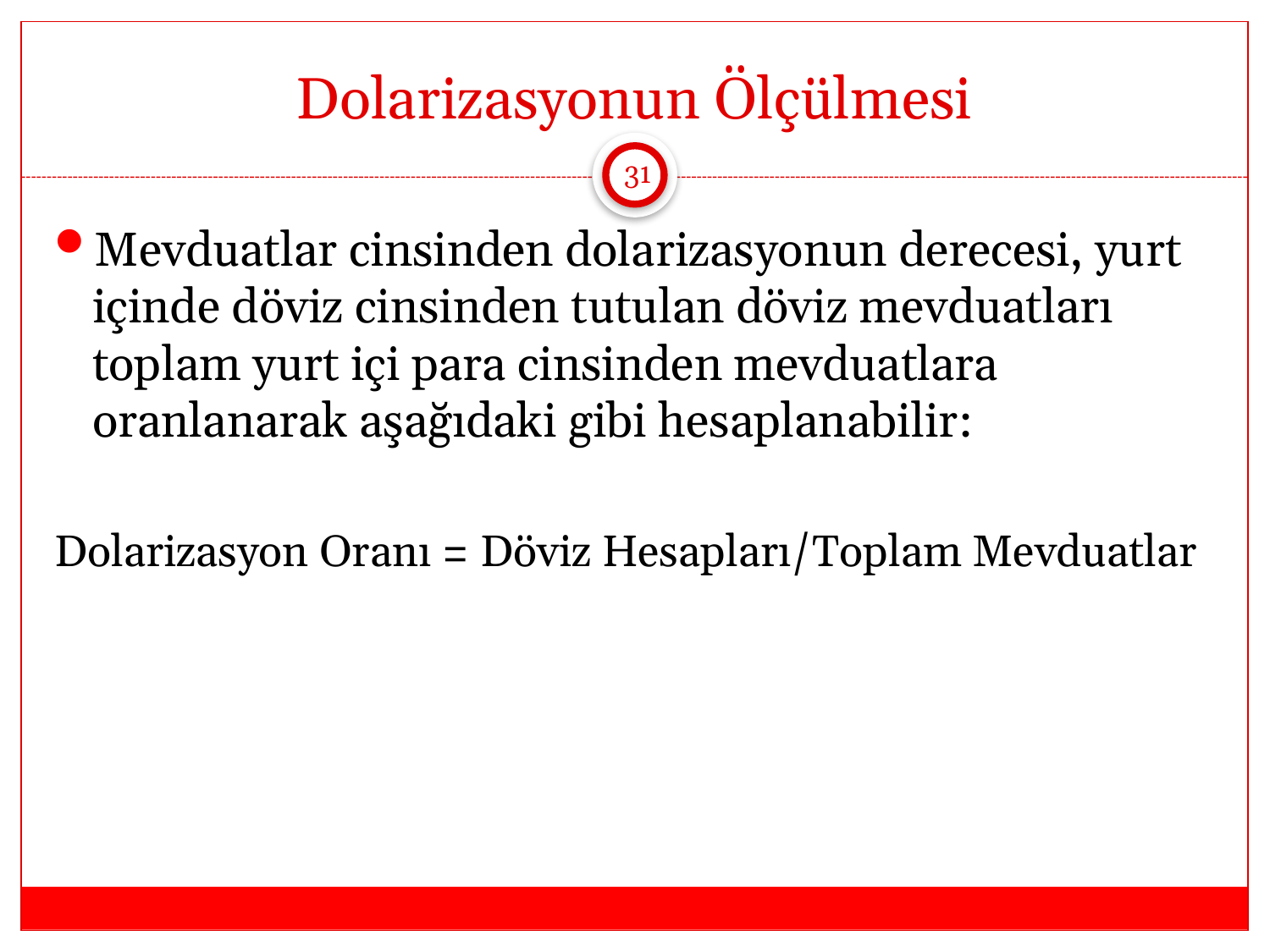

# Dolarizasyonun Ölçülmesi
31
Mevduatlar cinsinden dolarizasyonun derecesi, yurt içinde döviz cinsinden tutulan döviz mevduatları toplam yurt içi para cinsinden mevduatlara oranlanarak aşağıdaki gibi hesaplanabilir:

Dolarizasyon Oranı = Döviz Hesapları/Toplam Mevduatlar